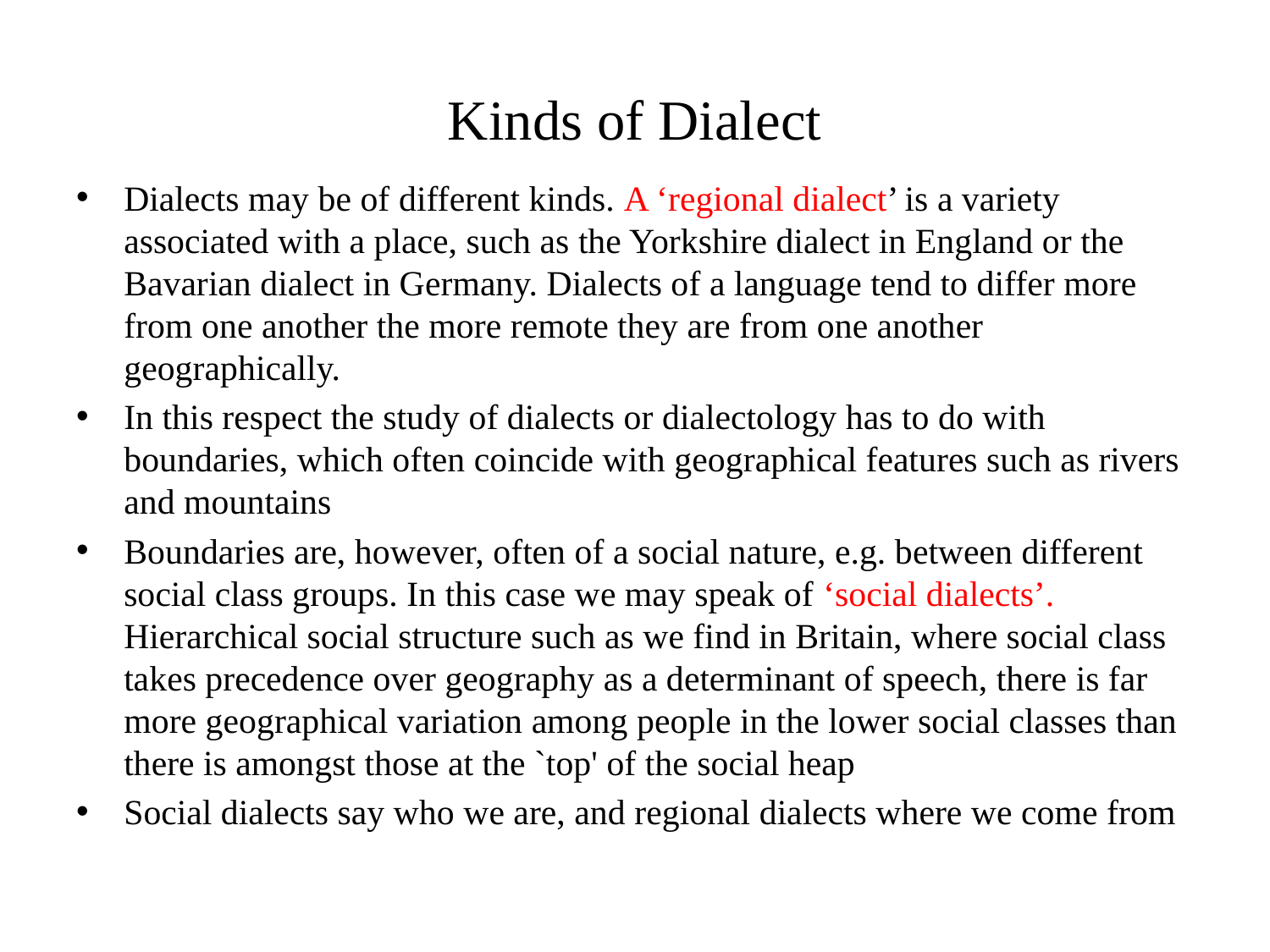

# Kinds of Dialect
Dialects may be of different kinds. A ‘regional dialect’ is a variety associated with a place, such as the Yorkshire dialect in England or the Bavarian dialect in Germany. Dialects of a language tend to differ more from one another the more remote they are from one another geographically.
In this respect the study of dialects or dialectology has to do with boundaries, which often coincide with geographical features such as rivers and mountains
Boundaries are, however, often of a social nature, e.g. between different social class groups. In this case we may speak of ‘social dialects’. Hierarchical social structure such as we find in Britain, where social class takes precedence over geography as a determinant of speech, there is far more geographical variation among people in the lower social classes than there is amongst those at the `top' of the social heap
Social dialects say who we are, and regional dialects where we come from